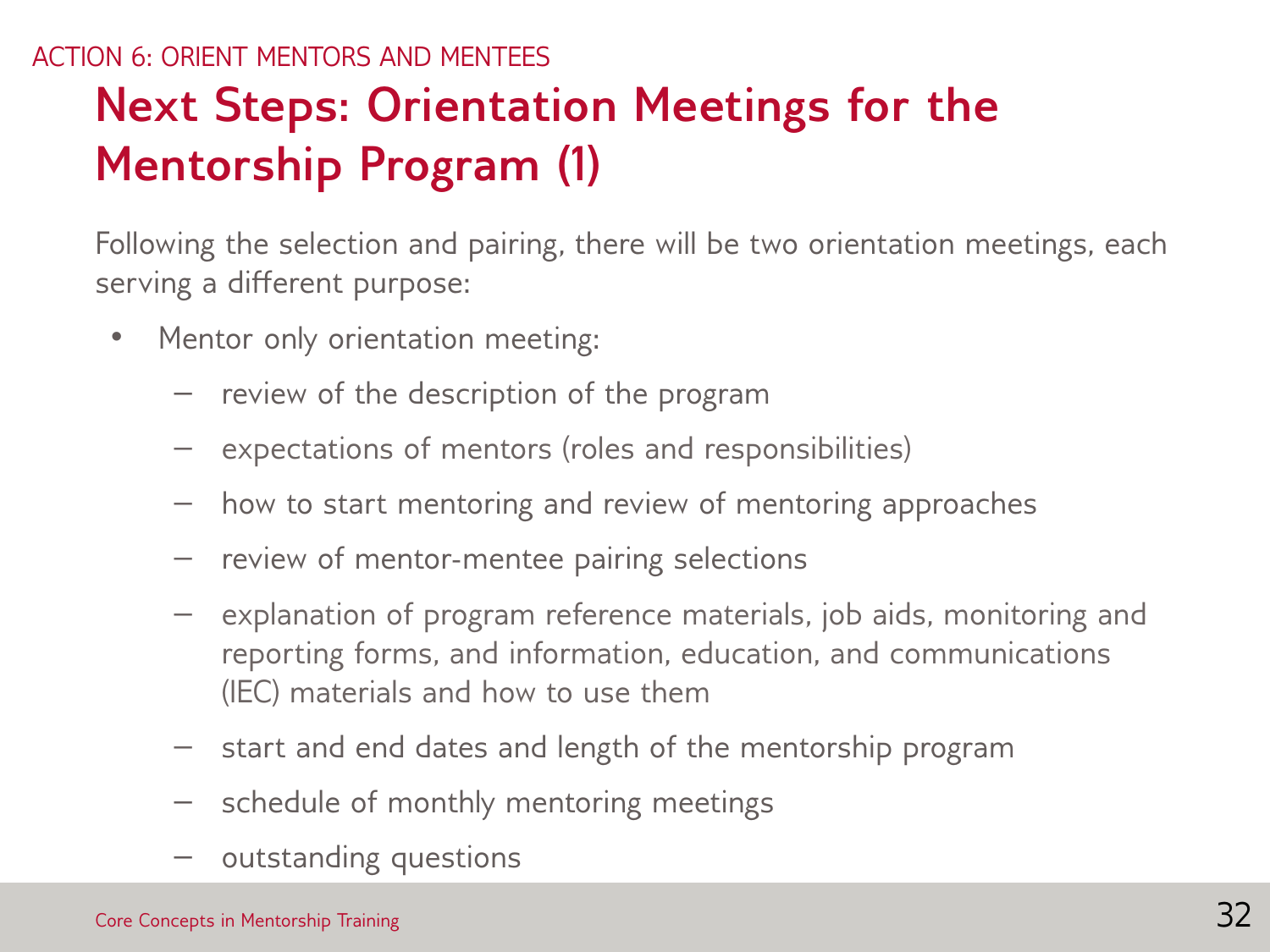

ACTION 6: ORIENT MENTORS AND MENTEES
# Next Steps: Orientation Meetings for the Mentorship Program (1)
Following the selection and pairing, there will be two orientation meetings, each serving a different purpose:
Mentor only orientation meeting:
review of the description of the program
expectations of mentors (roles and responsibilities)
how to start mentoring and review of mentoring approaches
review of mentor-mentee pairing selections
explanation of program reference materials, job aids, monitoring and reporting forms, and information, education, and communications (IEC) materials and how to use them
start and end dates and length of the mentorship program
schedule of monthly mentoring meetings
outstanding questions
32